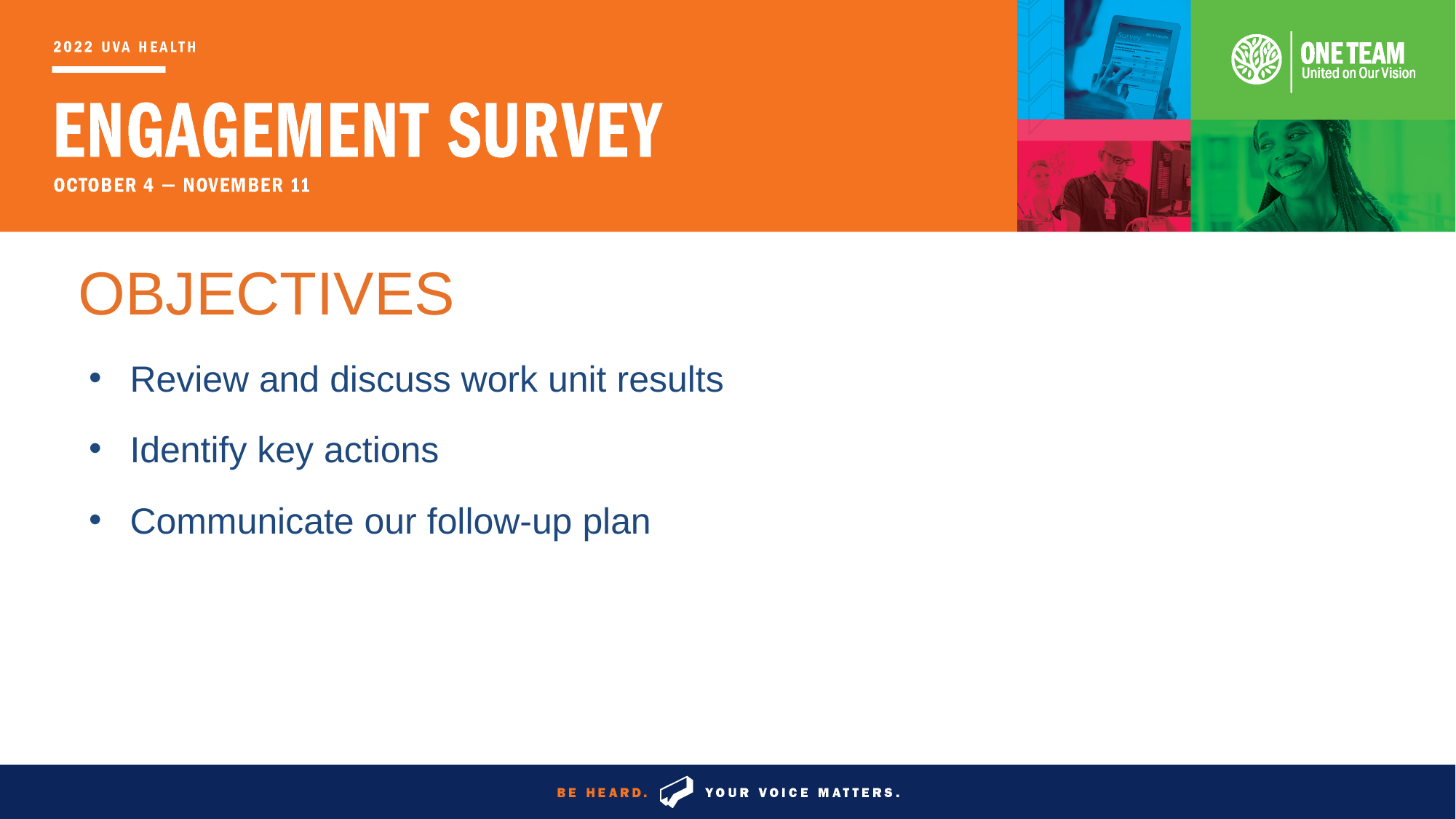

# Objectives
Review and discuss work unit results
Identify key actions
Communicate our follow-up plan